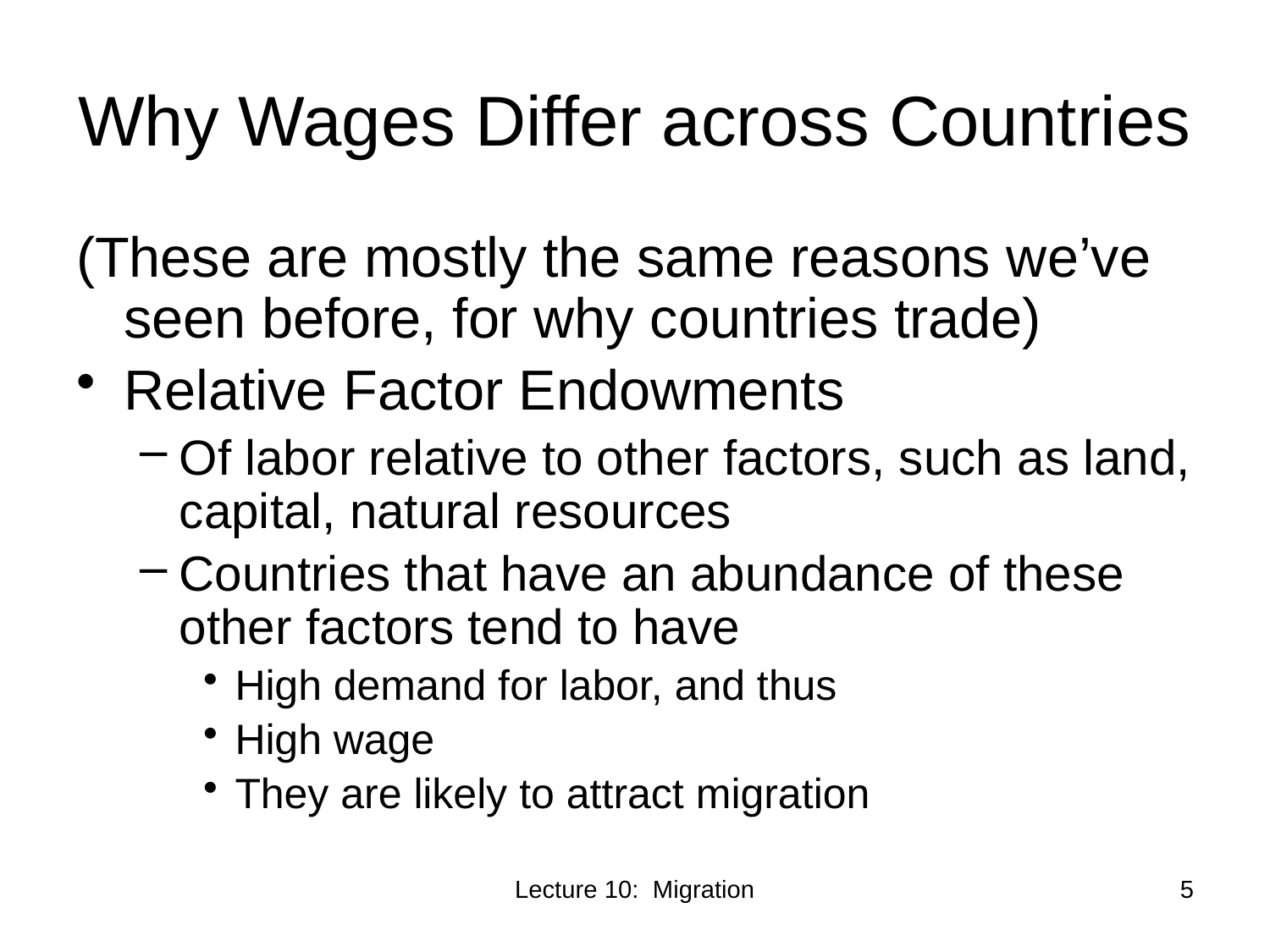

# Why Wages Differ across Countries
(These are mostly the same reasons we’ve seen before, for why countries trade)
Relative Factor Endowments
Of labor relative to other factors, such as land, capital, natural resources
Countries that have an abundance of these other factors tend to have
High demand for labor, and thus
High wage
They are likely to attract migration
Lecture 10:  Migration
5